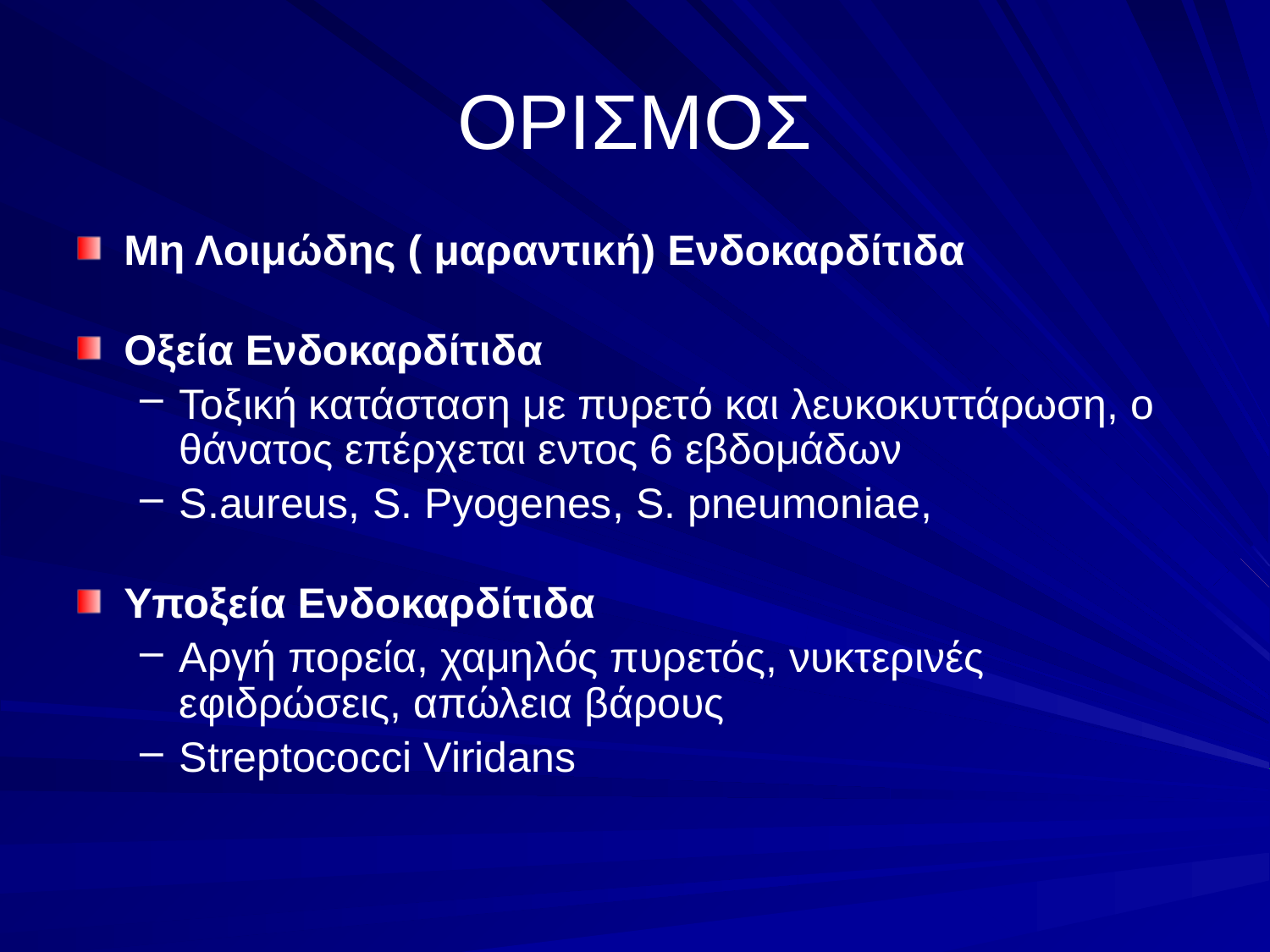

# ΟΡΙΣΜΟΣ
Μη Λοιμώδης ( μαραντική) Ενδοκαρδίτιδα
Οξεία Ενδοκαρδίτιδα
Τοξική κατάσταση με πυρετό και λευκοκυττάρωση, ο θάνατος επέρχεται εντος 6 εβδομάδων
S.aureus, S. Pyogenes, S. pneumoniae,
Υποξεία Ενδοκαρδίτιδα
Αργή πορεία, χαμηλός πυρετός, νυκτερινές εφιδρώσεις, απώλεια βάρους
Streptococci Viridans